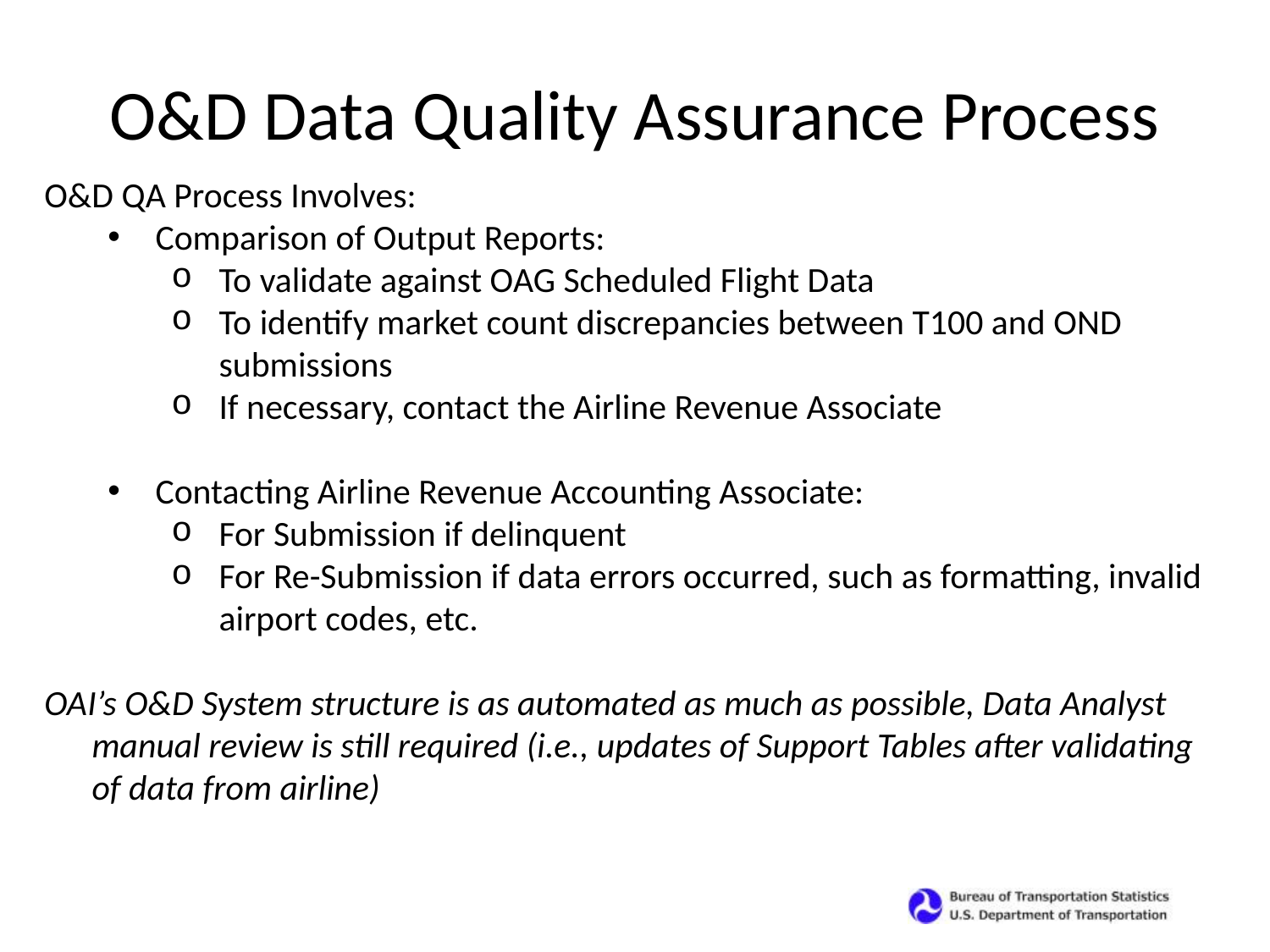

O&D Data Quality Assurance Process
O&D QA Process Involves:
Comparison of Output Reports:
To validate against OAG Scheduled Flight Data
To identify market count discrepancies between T100 and OND submissions
If necessary, contact the Airline Revenue Associate

Contacting Airline Revenue Accounting Associate:
For Submission if delinquent
For Re-Submission if data errors occurred, such as formatting, invalid airport codes, etc.

OAI’s O&D System structure is as automated as much as possible, Data Analyst manual review is still required (i.e., updates of Support Tables after validating of data from airline)